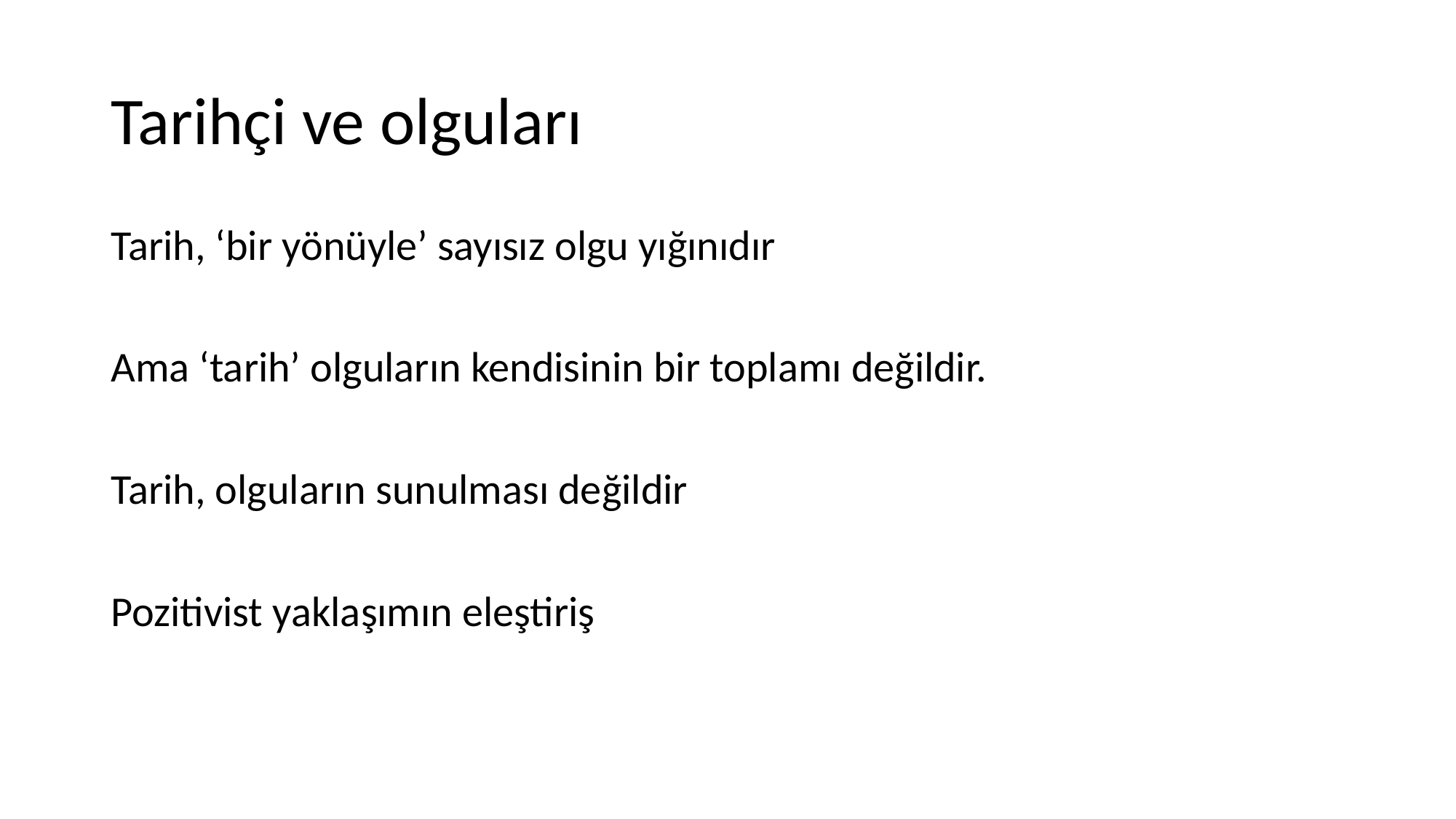

# Tarihçi ve olguları
Tarih, ‘bir yönüyle’ sayısız olgu yığınıdır

Ama ‘tarih’ olguların kendisinin bir toplamı değildir.

Tarih, olguların sunulması değildir

Pozitivist yaklaşımın eleştiriş